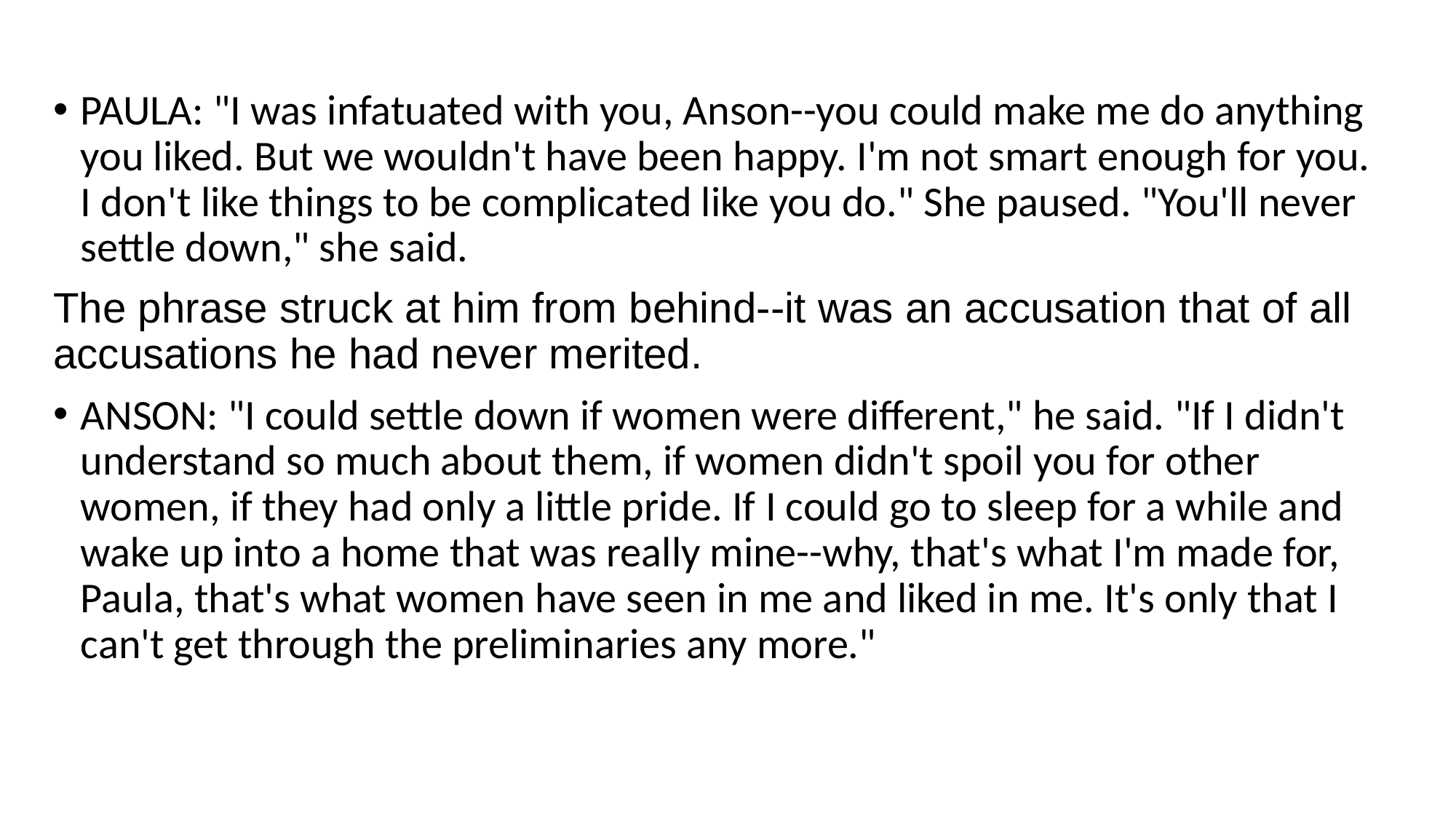

PAULA: "I was infatuated with you, Anson--you could make me do anything you liked. But we wouldn't have been happy. I'm not smart enough for you. I don't like things to be complicated like you do." She paused. "You'll never settle down," she said.
The phrase struck at him from behind--it was an accusation that of all accusations he had never merited.
ANSON: "I could settle down if women were different," he said. "If I didn't understand so much about them, if women didn't spoil you for other women, if they had only a little pride. If I could go to sleep for a while and wake up into a home that was really mine--why, that's what I'm made for, Paula, that's what women have seen in me and liked in me. It's only that I can't get through the preliminaries any more."